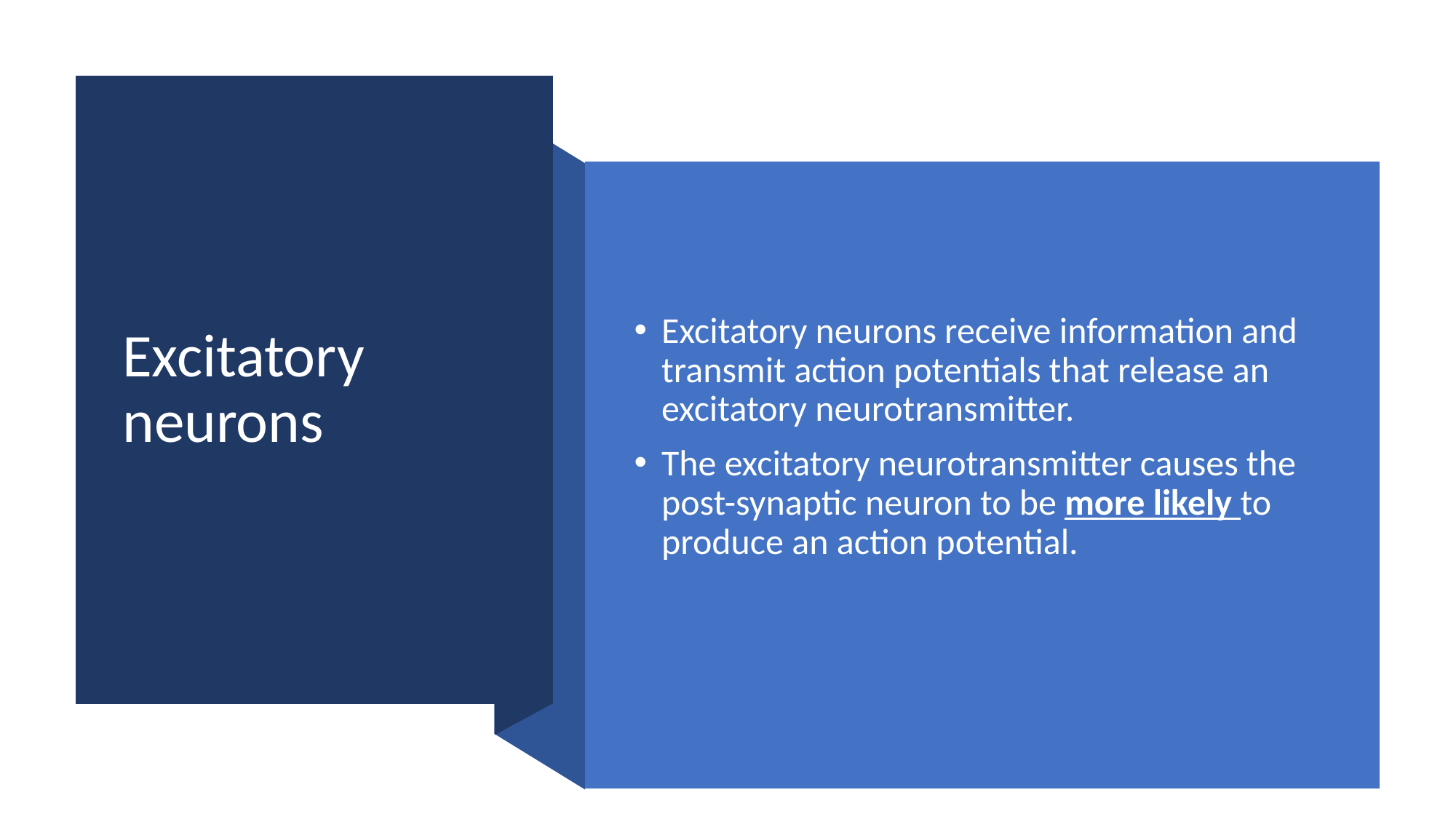

# Excitatory neurons

Excitatory neurons receive information and transmit action potentials that release an excitatory neurotransmitter.
The excitatory neurotransmitter causes the post-synaptic neuron to be more likely to produce an action potential.